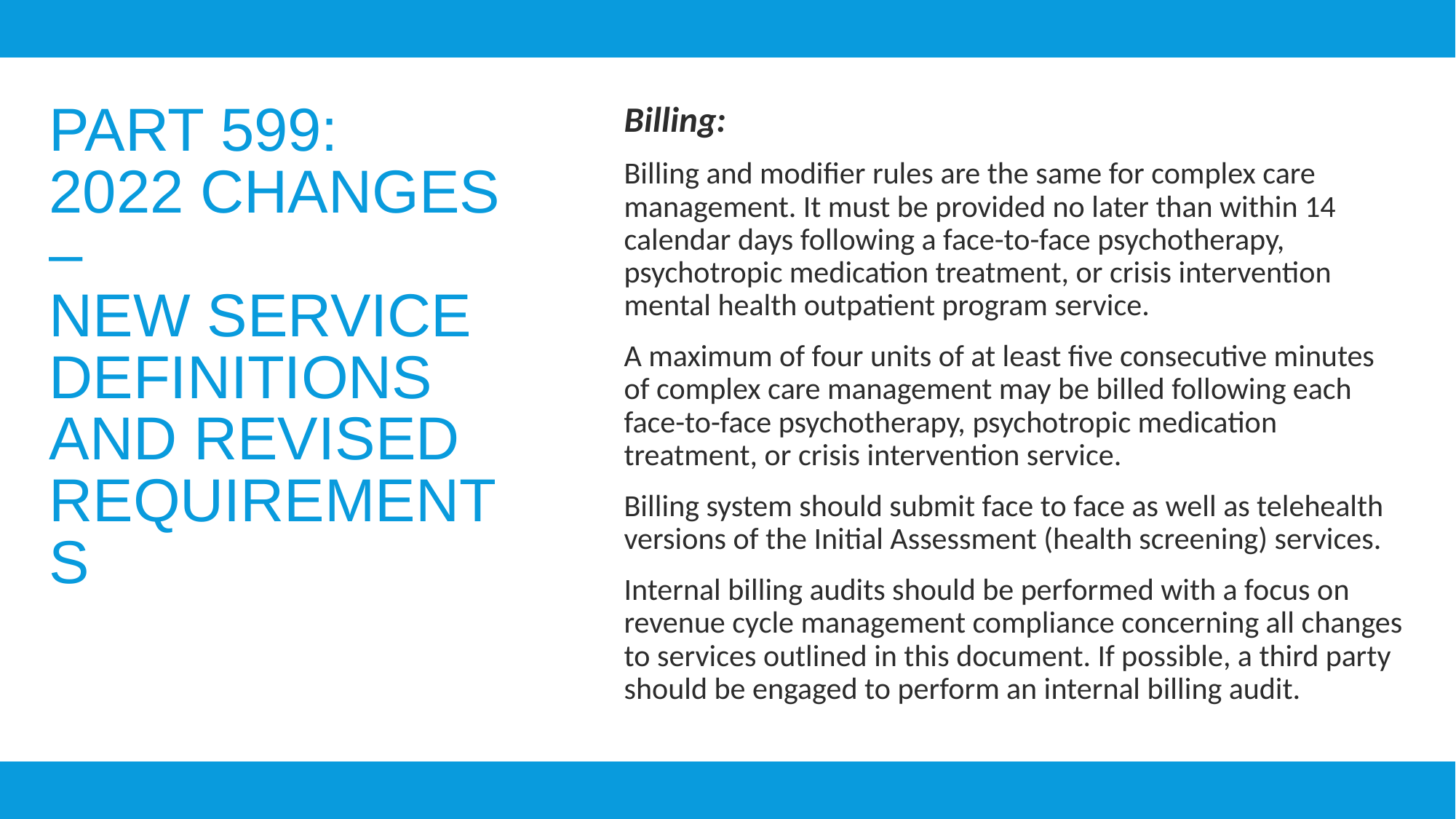

Billing:
Billing and modifier rules are the same for complex care management. It must be provided no later than within 14 calendar days following a face-to-face psychotherapy, psychotropic medication treatment, or crisis intervention mental health outpatient program service.
A maximum of four units of at least five consecutive minutes of complex care management may be billed following each face-to-face psychotherapy, psychotropic medication treatment, or crisis intervention service.
Billing system should submit face to face as well as telehealth versions of the Initial Assessment (health screening) services.
Internal billing audits should be performed with a focus on revenue cycle management compliance concerning all changes to services outlined in this document. If possible, a third party should be engaged to perform an internal billing audit.
# Part 599: 2022 Changes – New Service definitions and revised requirements